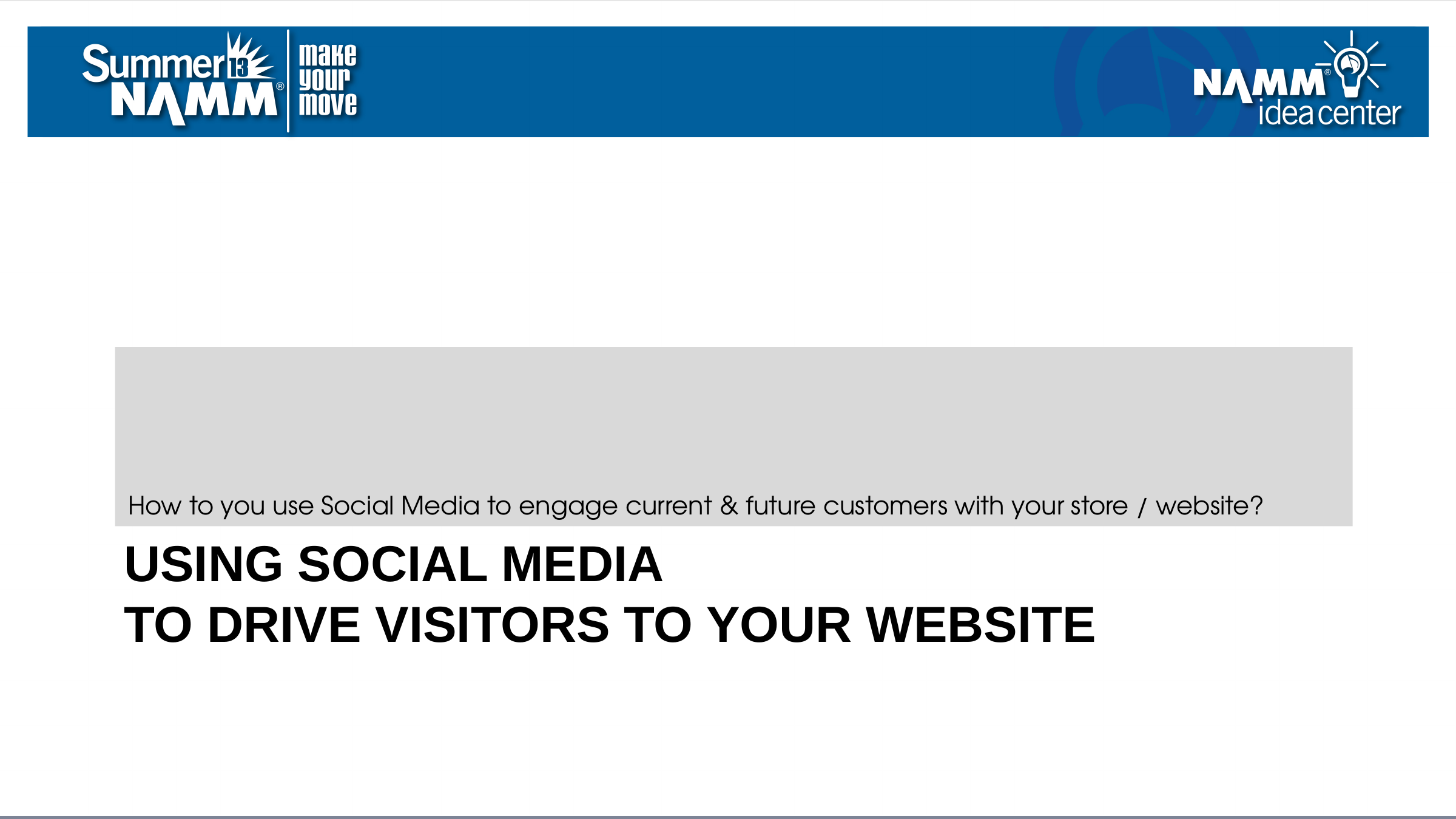

How to you use Social Media to engage current & future customers with your store / website?
# Using Social Media to drive visitors to Your Website